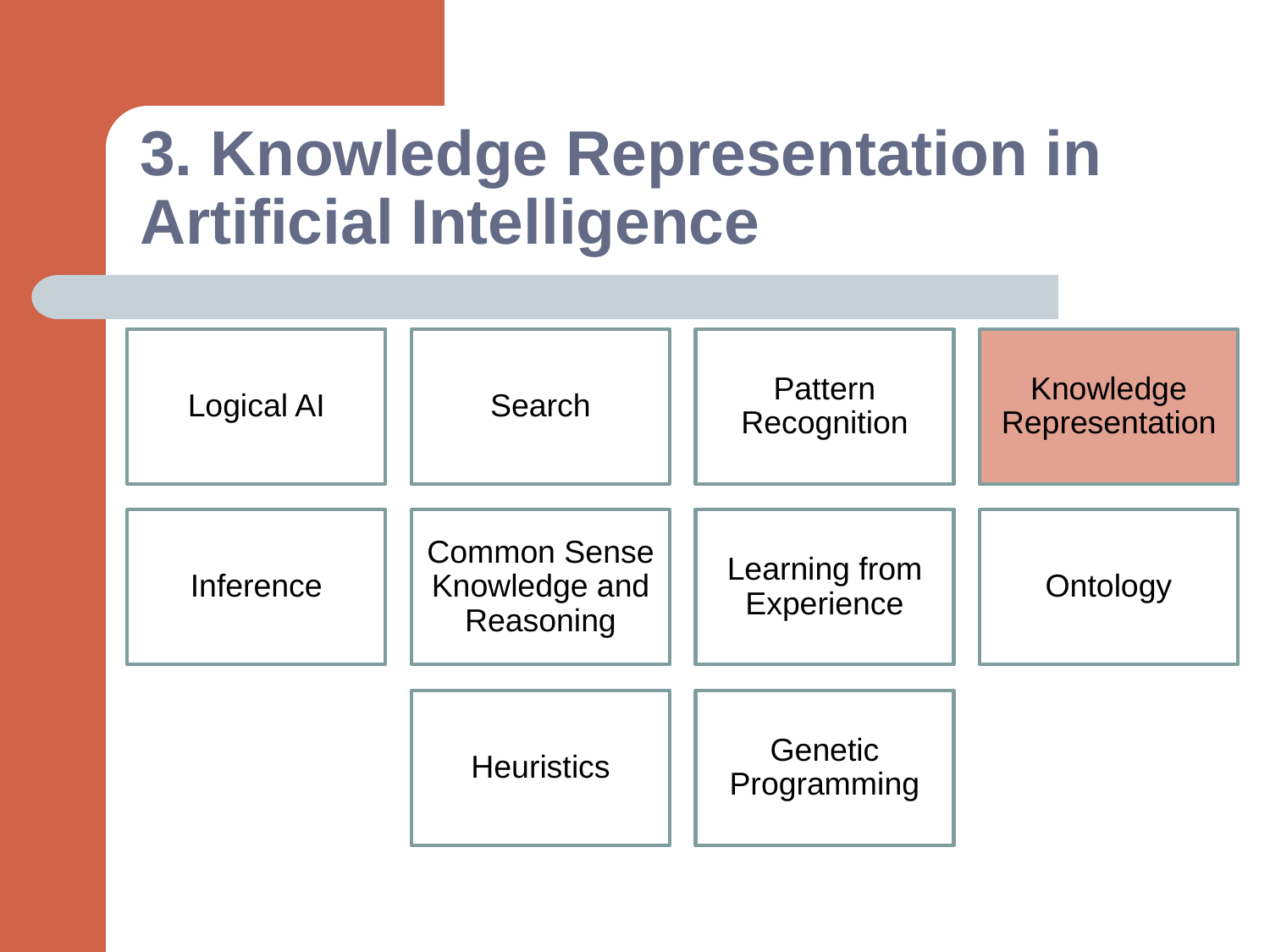

# 3. Knowledge Representation in Artificial Intelligence
Logical AI
Search
Pattern Recognition
Knowledge Representation
Inference
Common Sense Knowledge and Reasoning
Learning from Experience
Ontology
Heuristics
Genetic Programming